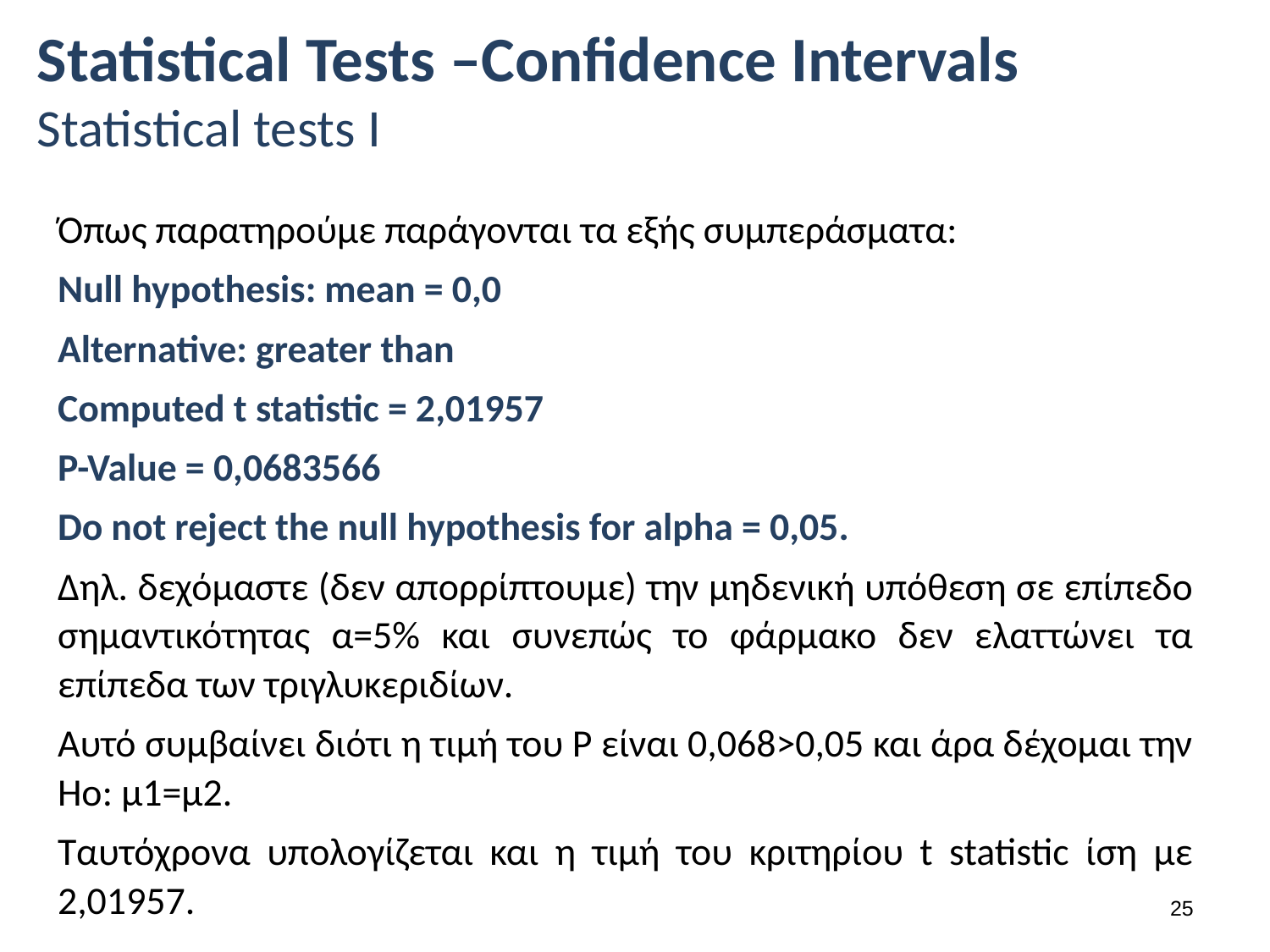

# Statistical Tests –Confidence Intervals Statistical tests I

Όπως παρατηρούμε παράγονται τα εξής συμπεράσματα:
Null hypothesis: mean = 0,0
Alternative: greater than
Computed t statistic = 2,01957
P-Value = 0,0683566
Do not reject the null hypothesis for alpha = 0,05.
Δηλ. δεχόμαστε (δεν απορρίπτουμε) την μηδενική υπόθεση σε επίπεδο σημαντικότητας α=5% και συνεπώς το φάρμακο δεν ελαττώνει τα επίπεδα των τριγλυκεριδίων.
Αυτό συμβαίνει διότι η τιμή του P είναι 0,068>0,05 και άρα δέχομαι την Ηο: μ1=μ2.
Ταυτόχρονα υπολογίζεται και η τιμή του κριτηρίου t statistic ίση με 2,01957.
25